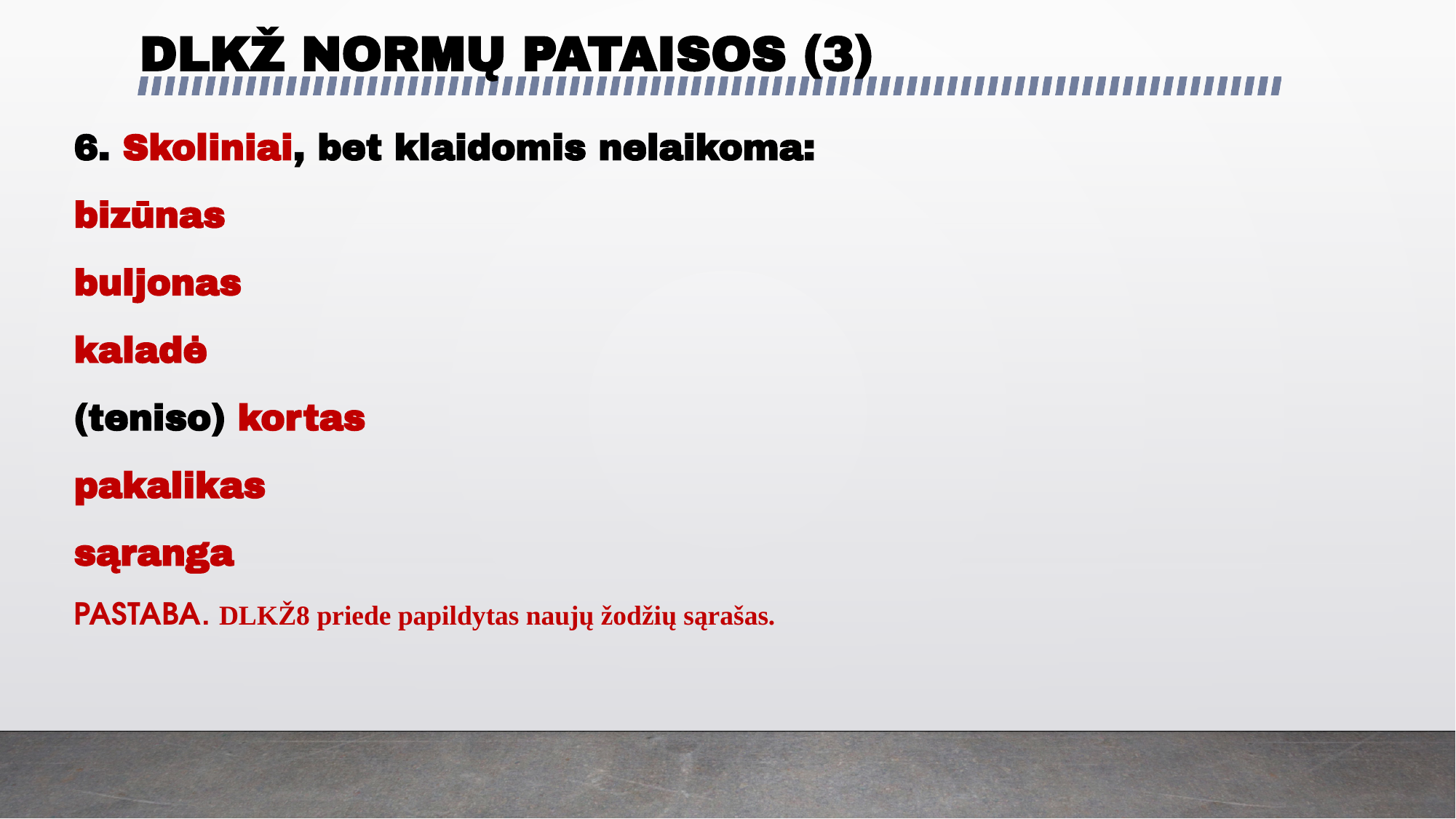

# DLKŽ NORMŲ PATAISOS (3)
6. Skoliniai, bet klaidomis nelaikoma:
bizūnas
buljonas
kaladė
(teniso) kortas
pakalikas
sąranga
PASTABA. DLKŽ8 priede papildytas naujų žodžių sąrašas.